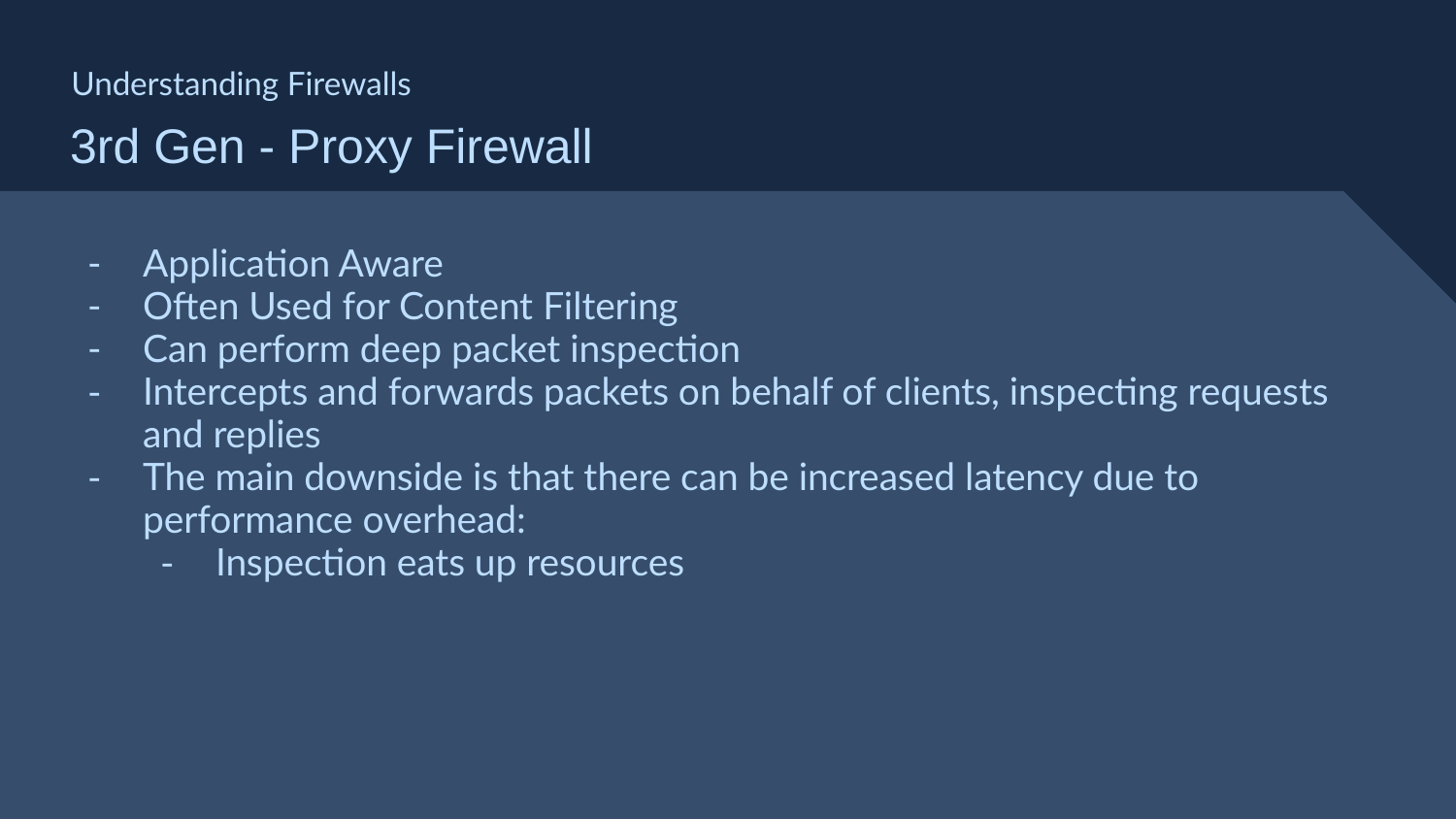

Understanding Firewalls
# 3rd Gen - Proxy Firewall

Application Aware
Often Used for Content Filtering
Can perform deep packet inspection
Intercepts and forwards packets on behalf of clients, inspecting requests and replies
The main downside is that there can be increased latency due to performance overhead:
Inspection eats up resources